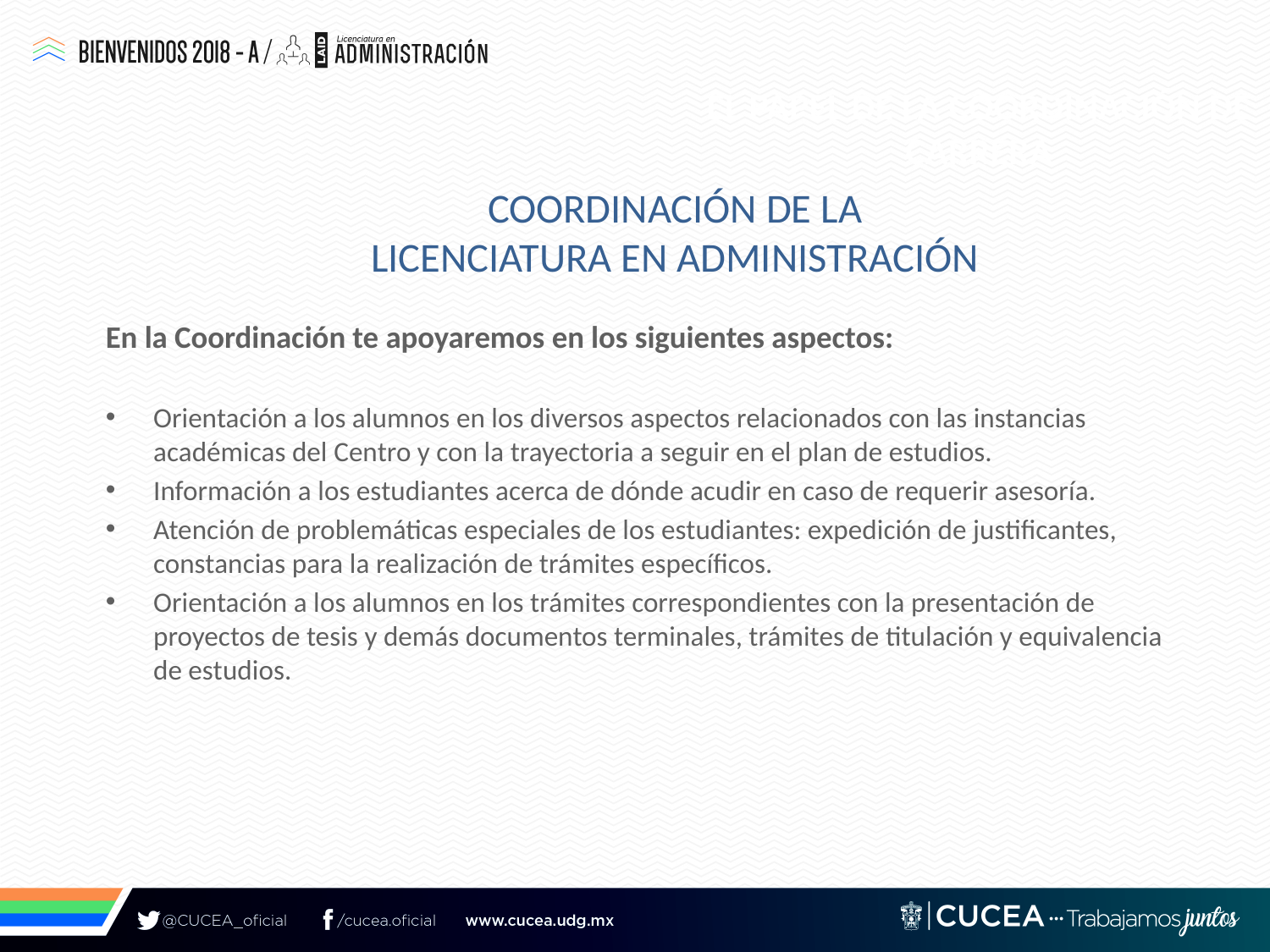

El papel de la Coordinación de Carrera
# Coordinación de la Licenciatura en Administración
En la Coordinación te apoyaremos en los siguientes aspectos:

Orientación a los alumnos en los diversos aspectos relacionados con las instancias académicas del Centro y con la trayectoria a seguir en el plan de estudios.
Información a los estudiantes acerca de dónde acudir en caso de requerir asesoría.
Atención de problemáticas especiales de los estudiantes: expedición de justificantes, constancias para la realización de trámites específicos.
Orientación a los alumnos en los trámites correspondientes con la presentación de proyectos de tesis y demás documentos terminales, trámites de titulación y equivalencia de estudios.